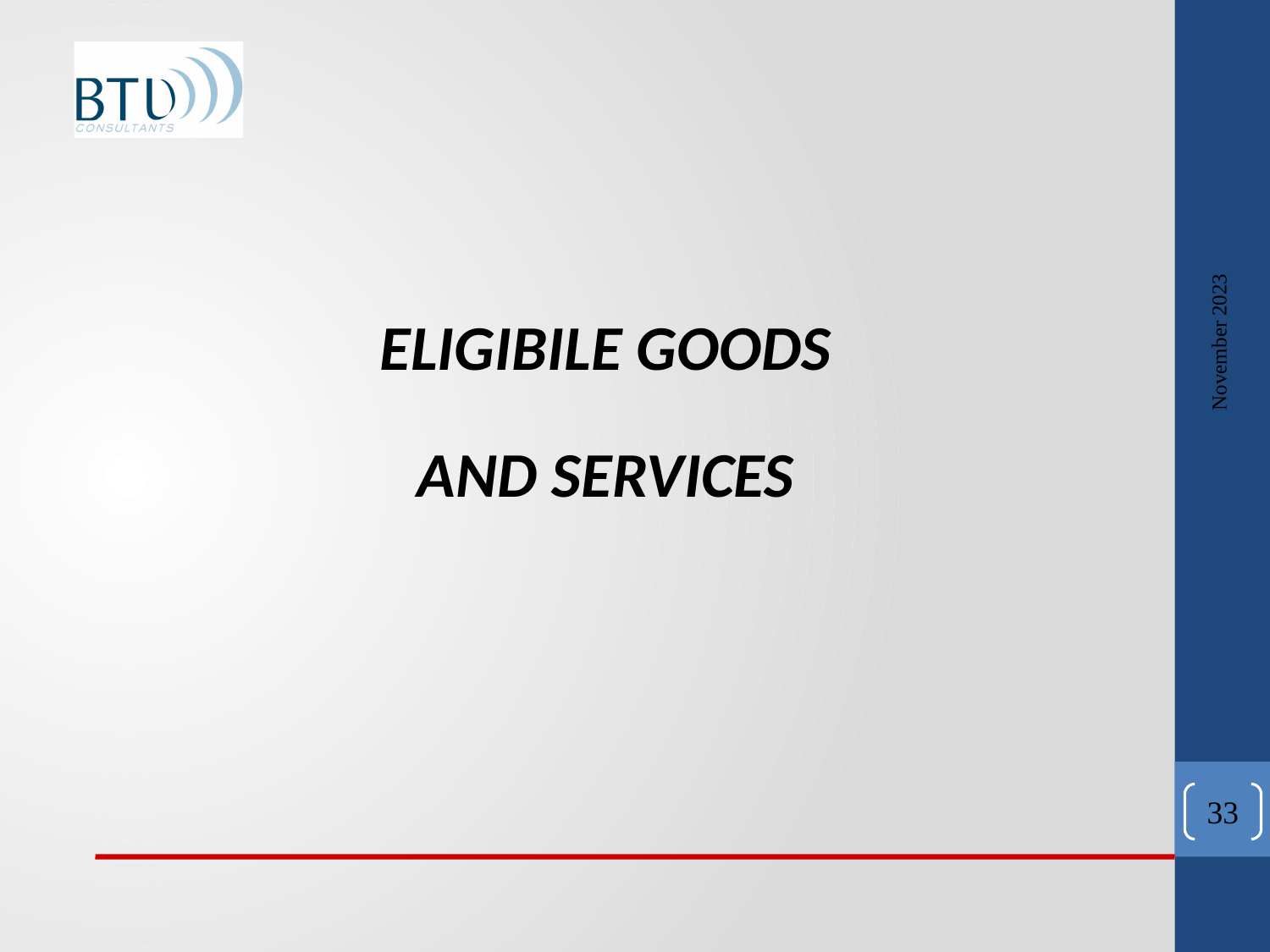

ELIGIBILE GOODS
AND SERVICES
November 2023
33